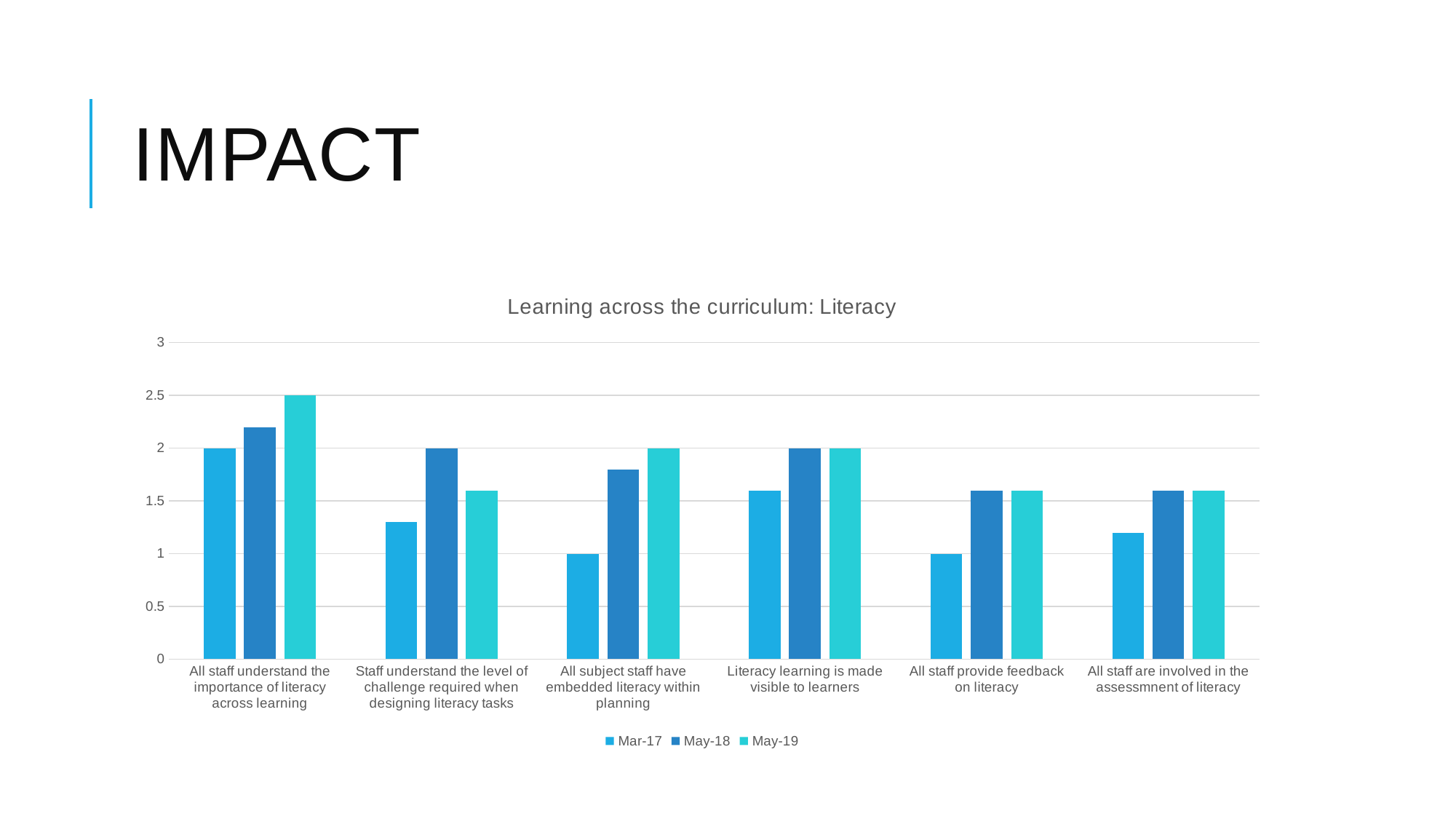

# Impact

### Chart: Learning across the curriculum: Literacy

| Category | Mar-17 | May-18 | May-19 |
|---|---|---|---|
| All staff understand the importance of literacy across learning | 2.0 | 2.2 | 2.5 |
| Staff understand the level of challenge required when designing literacy tasks | 1.3 | 2.0 | 1.6 |
| All subject staff have embedded literacy within planning | 1.0 | 1.8 | 2.0 |
| Literacy learning is made visible to learners | 1.6 | 2.0 | 2.0 |
| All staff provide feedback on literacy | 1.0 | 1.6 | 1.6 |
| All staff are involved in the assessmnent of literacy | 1.2 | 1.6 | 1.6 |